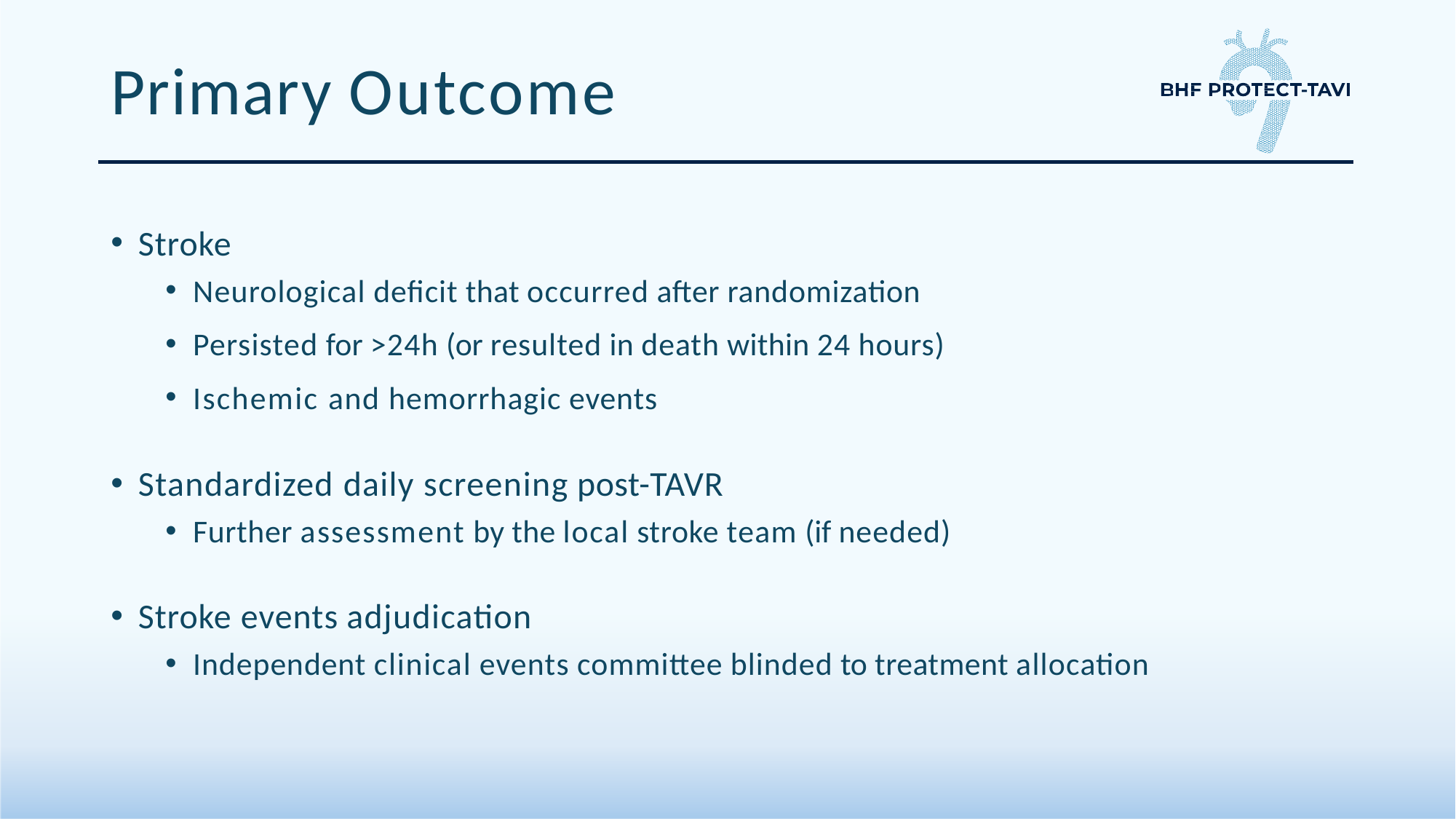

# Primary Outcome
Stroke
Neurological deficit that occurred after randomization
Persisted for >24h (or resulted in death within 24 hours)
Ischemic and hemorrhagic events

Standardized daily screening post-TAVR
Further assessment by the local stroke team (if needed)

Stroke events adjudication
Independent clinical events committee blinded to treatment allocation